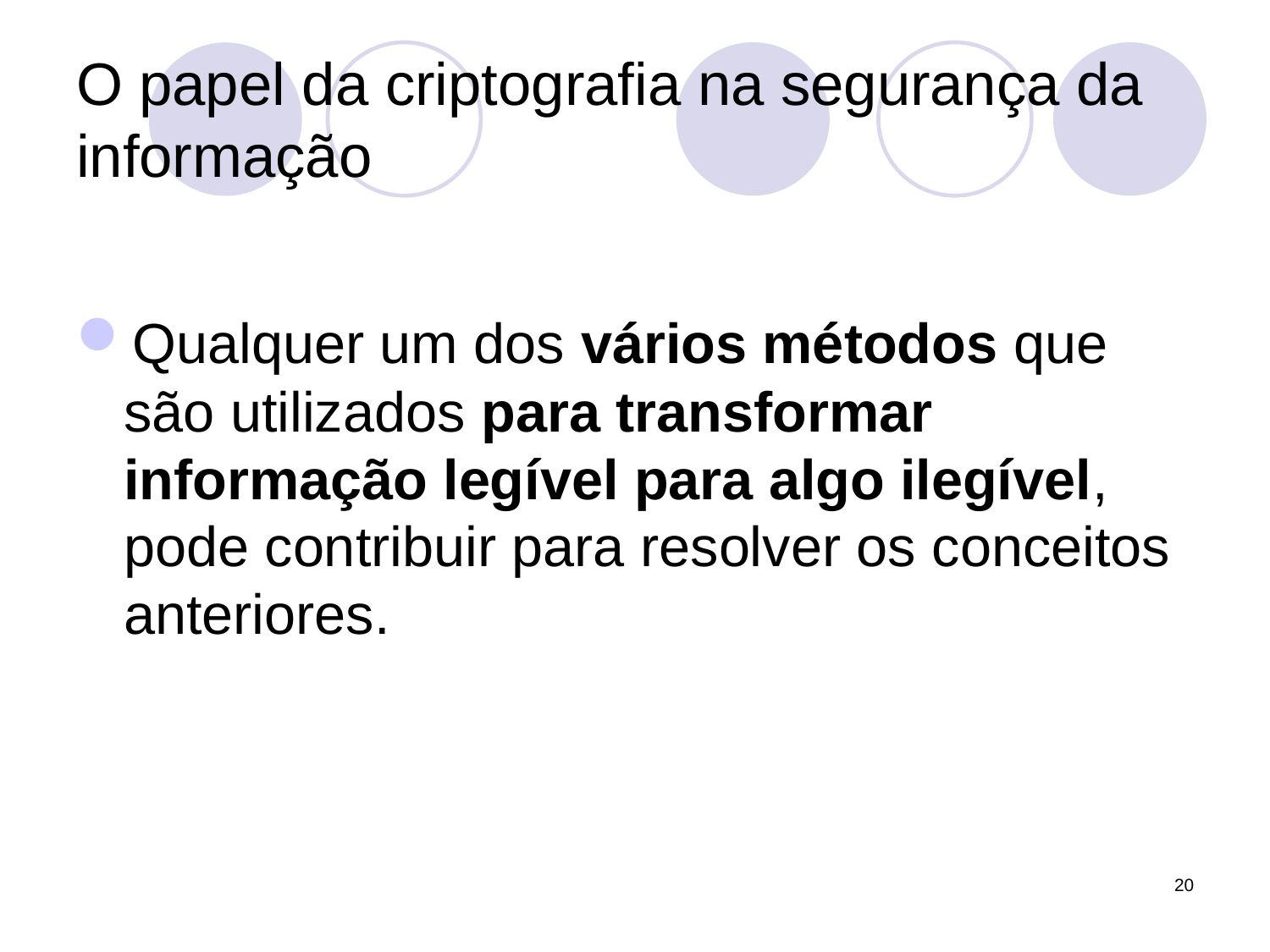

# O papel da criptografia na segurança da informação

Qualquer um dos vários métodos que são utilizados para transformar informação legível para algo ilegível, pode contribuir para resolver os conceitos anteriores.

20